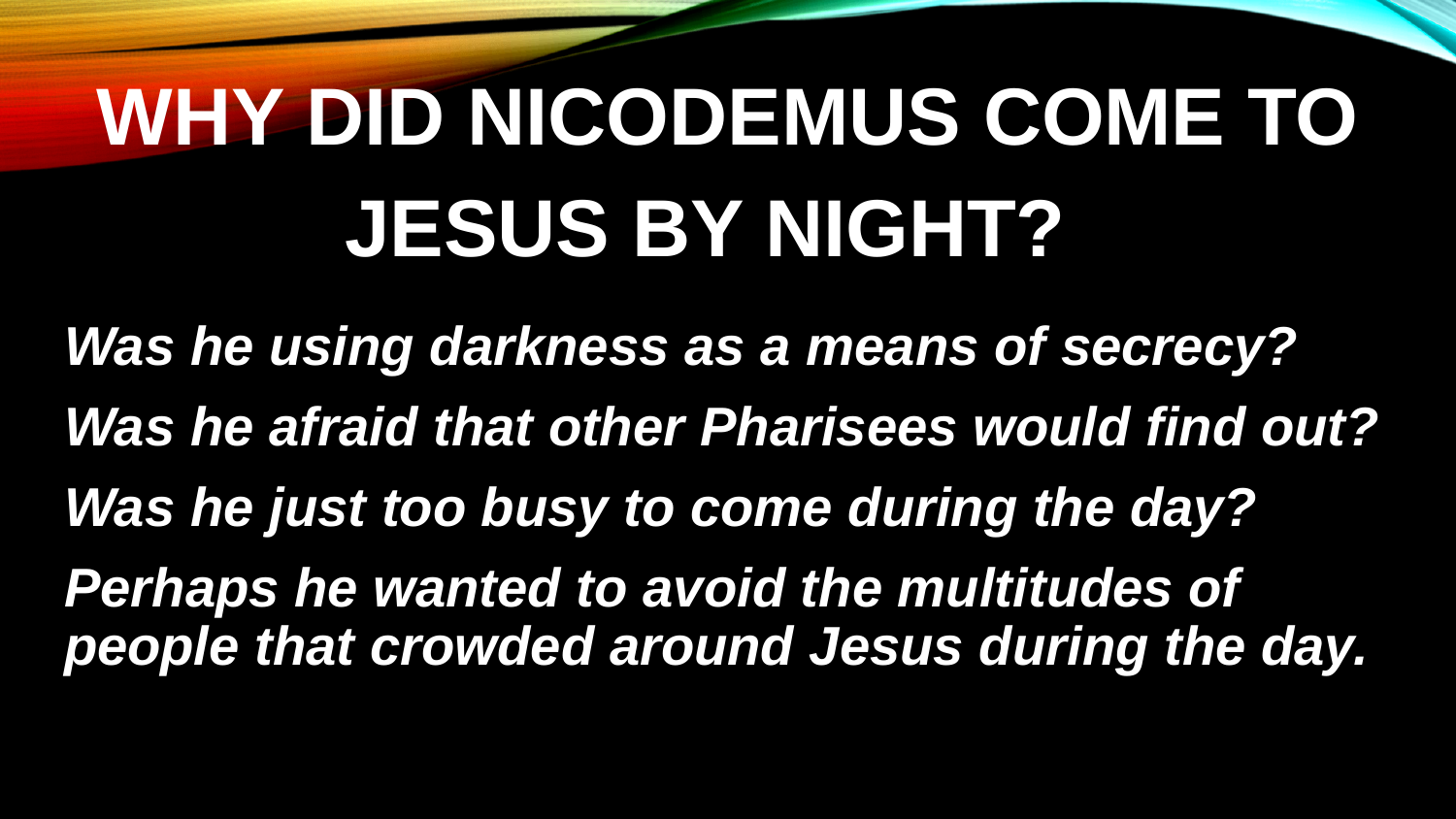

# Why did Nicodemus come to Jesus by night?
Was he using darkness as a means of secrecy?
Was he afraid that other Pharisees would find out?
Was he just too busy to come during the day?
Perhaps he wanted to avoid the multitudes of people that crowded around Jesus during the day.